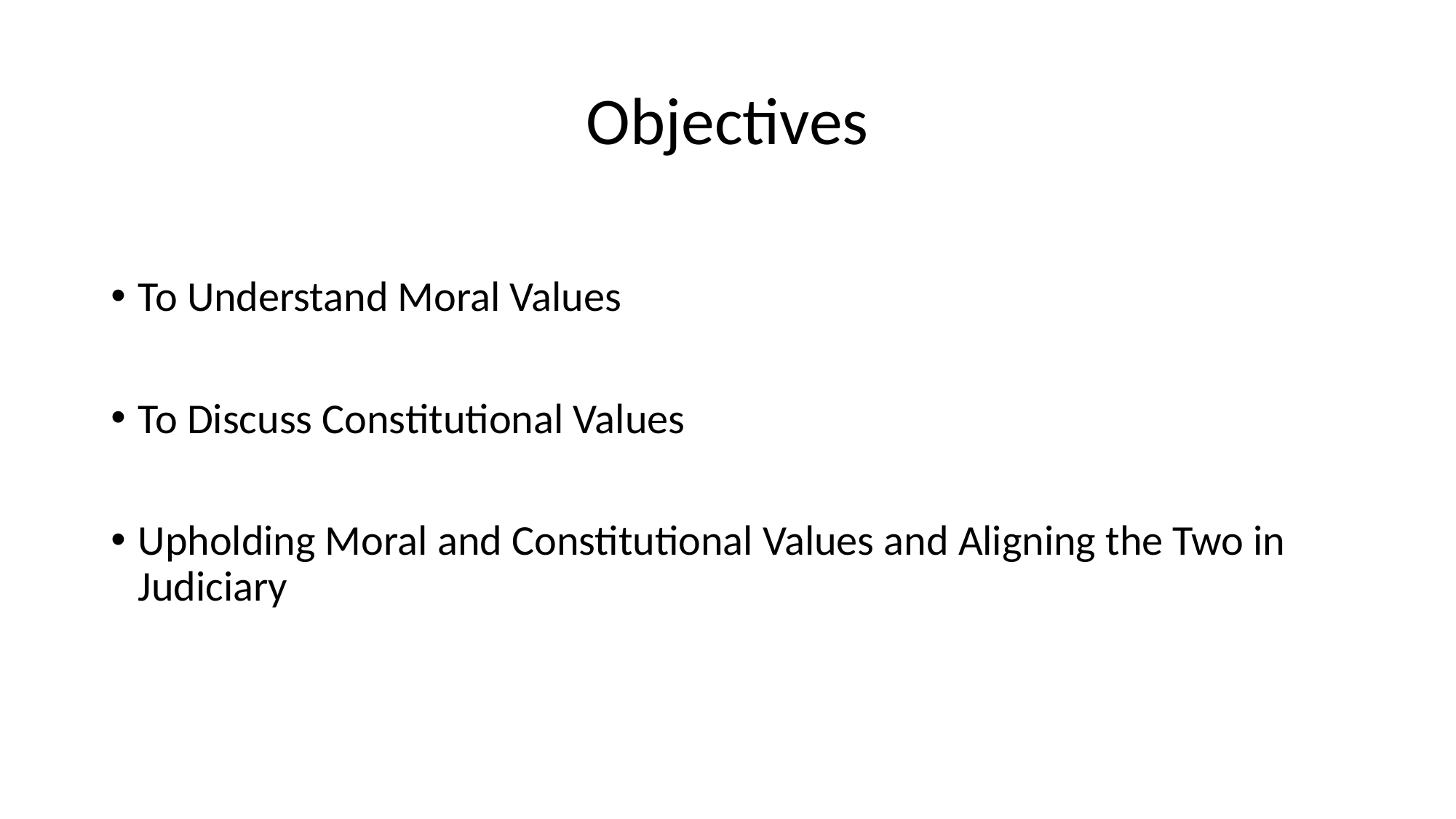

# Objectives
To Understand Moral Values

To Discuss Constitutional Values

Upholding Moral and Constitutional Values and Aligning the Two in Judiciary